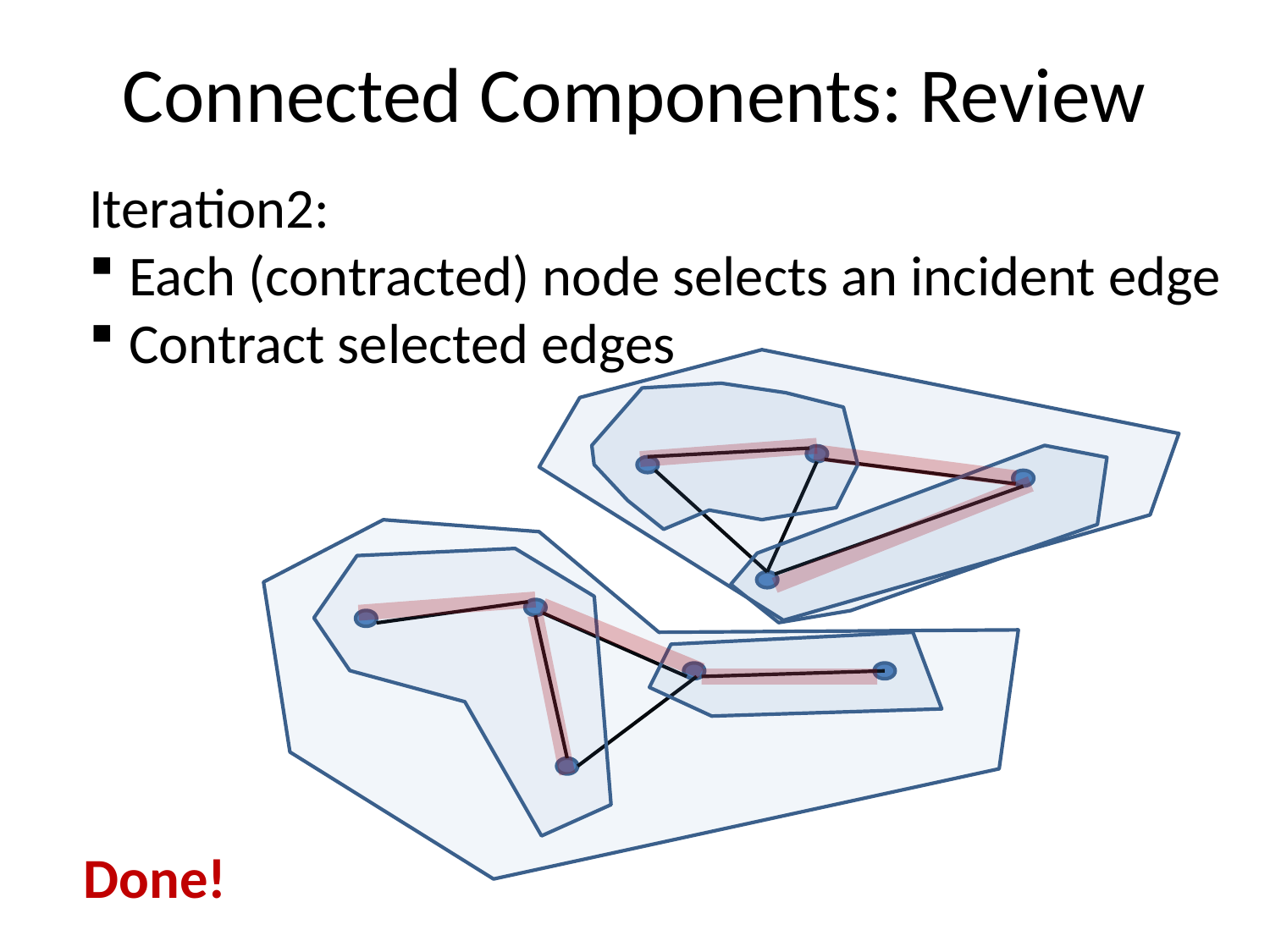

Connected Components: Review
Iteration2:
Each (contracted) node selects an incident edge
Contract selected edges

Done!